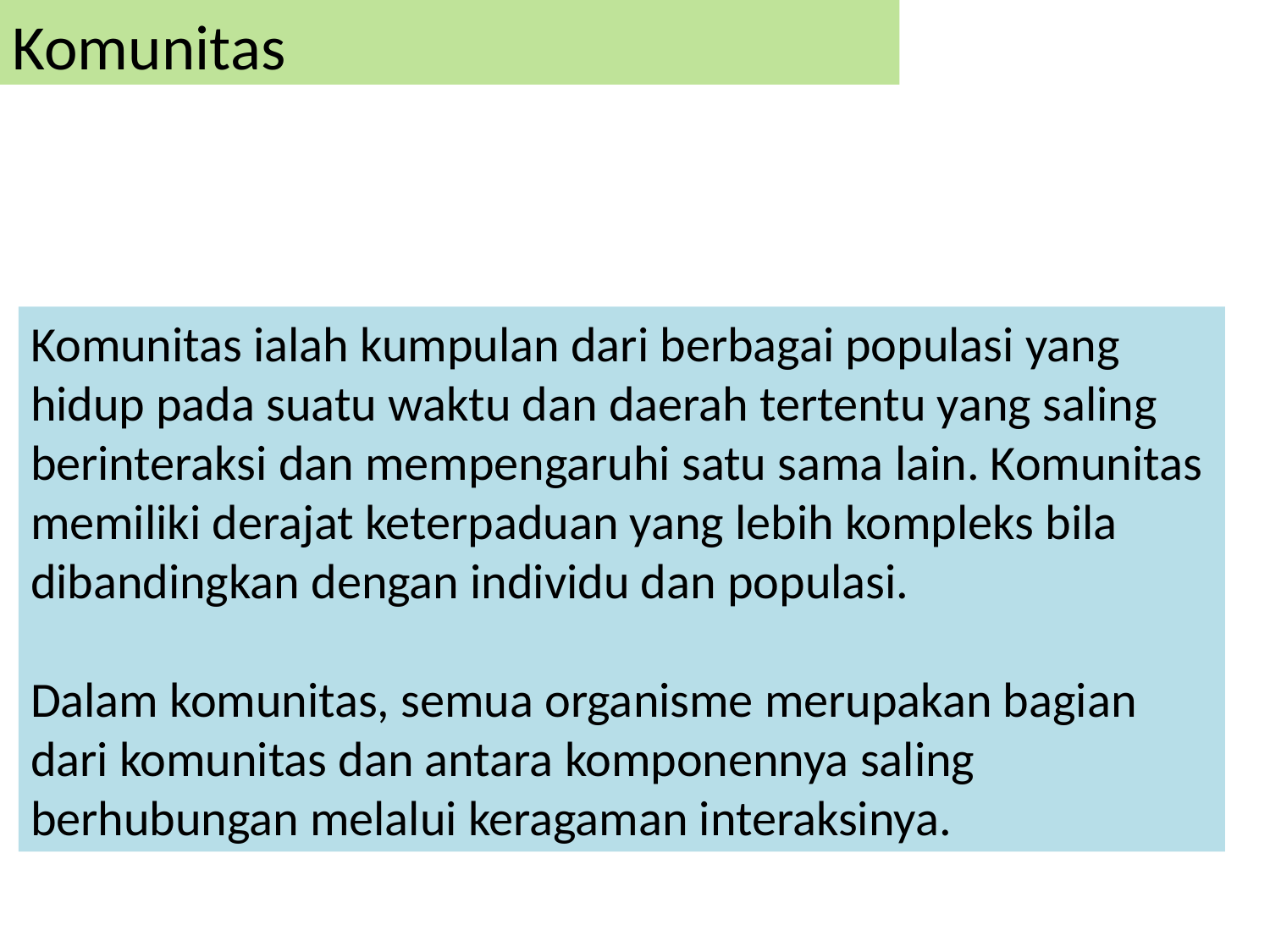

Komunitas
Komunitas ialah kumpulan dari berbagai populasi yang hidup pada suatu waktu dan daerah tertentu yang saling berinteraksi dan mempengaruhi satu sama lain. Komunitas memiliki derajat keterpaduan yang lebih kompleks bila dibandingkan dengan individu dan populasi.

Dalam komunitas, semua organisme merupakan bagian dari komunitas dan antara komponennya saling berhubungan melalui keragaman interaksinya.